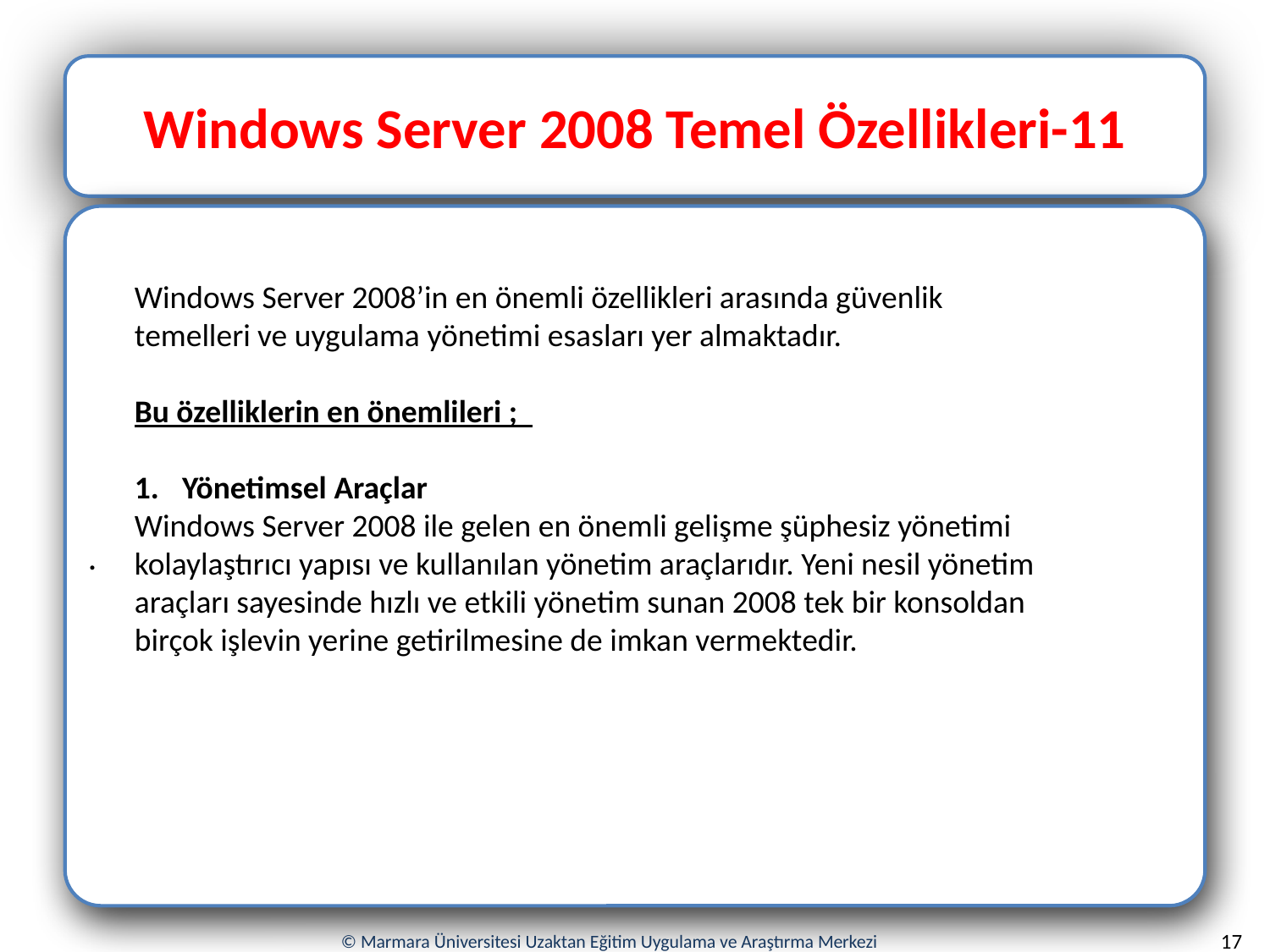

Windows Server 2008 Temel Özellikleri-11
.

Windows Server 2008’in en önemli özellikleri arasında güvenlik temelleri ve uygulama yönetimi esasları yer almaktadır.

Bu özelliklerin en önemlileri ;

Yönetimsel Araçlar
Windows Server 2008 ile gelen en önemli gelişme şüphesiz yönetimi kolaylaştırıcı yapısı ve kullanılan yönetim araçlarıdır. Yeni nesil yönetim araçları sayesinde hızlı ve etkili yönetim sunan 2008 tek bir konsoldan
birçok işlevin yerine getirilmesine de imkan vermektedir.

17
© Marmara Üniversitesi Uzaktan Eğitim Uygulama ve Araştırma Merkezi